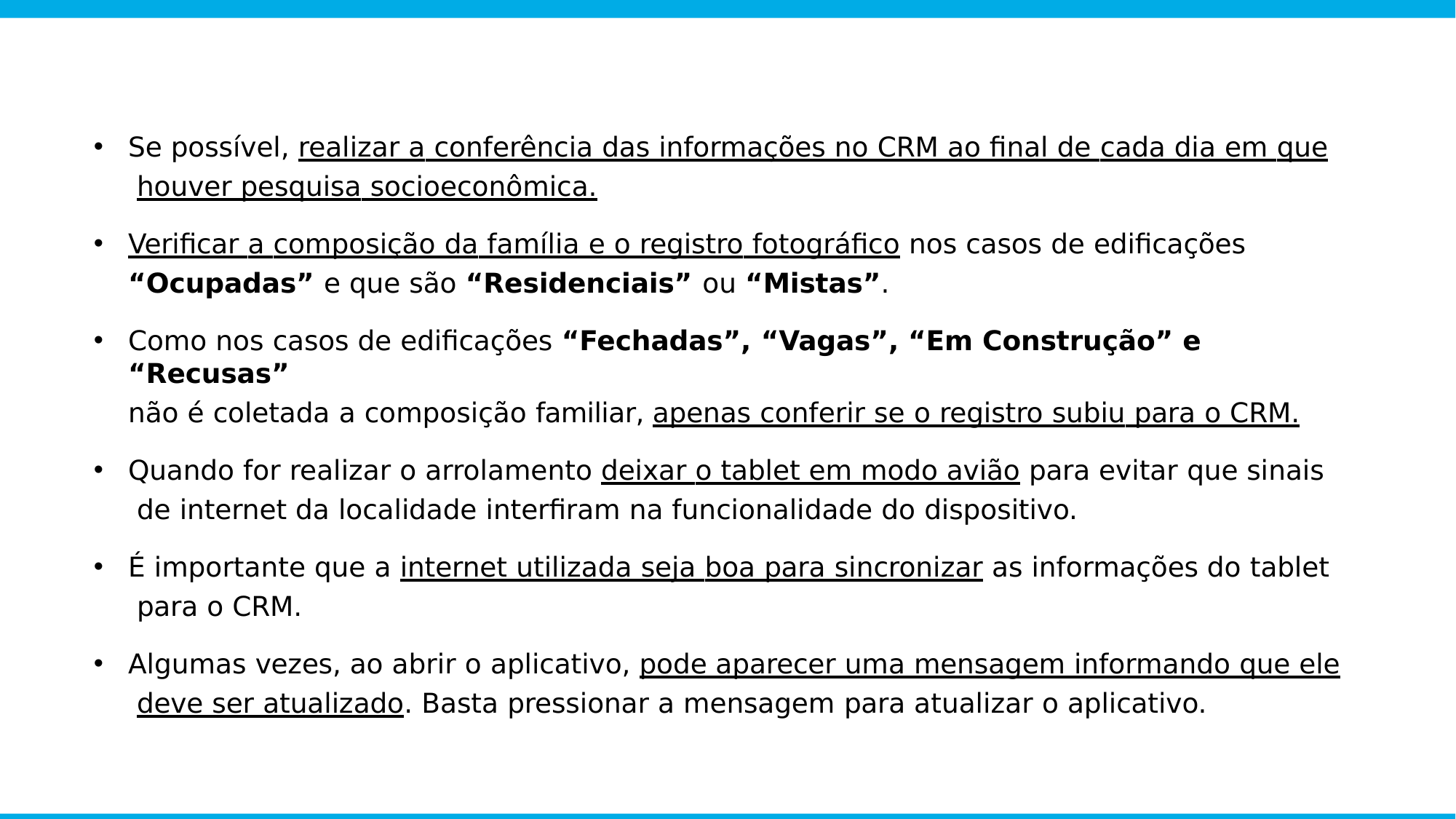

Se possível, realizar a conferência das informações no CRM ao final de cada dia em que  houver pesquisa socioeconômica.
Verificar a composição da família e o registro fotográfico nos casos de edificações
“Ocupadas” e que são “Residenciais” ou “Mistas”.
Como nos casos de edificações “Fechadas”, “Vagas”, “Em Construção” e “Recusas”
não é coletada a composição familiar, apenas conferir se o registro subiu para o CRM.
Quando for realizar o arrolamento deixar o tablet em modo avião para evitar que sinais  de internet da localidade interfiram na funcionalidade do dispositivo.
É importante que a internet utilizada seja boa para sincronizar as informações do tablet  para o CRM.
Algumas vezes, ao abrir o aplicativo, pode aparecer uma mensagem informando que ele  deve ser atualizado. Basta pressionar a mensagem para atualizar o aplicativo.